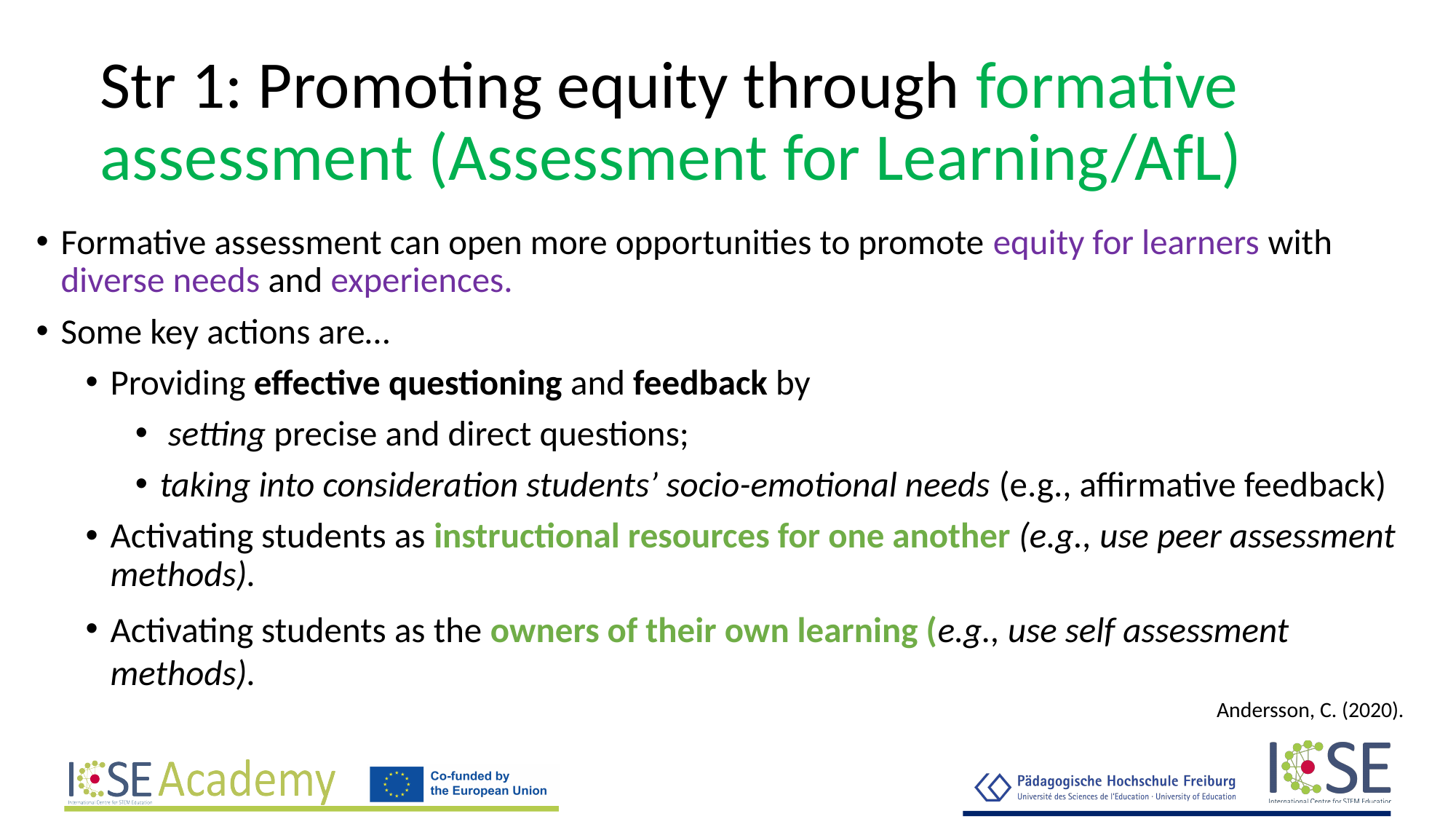

# Str 1: Promoting equity through formative assessment (Assessment for Learning/AfL)
Formative assessment can open more opportunities to promote equity for learners with diverse needs and experiences.
Some key actions are…
Providing effective questioning and feedback by
 setting precise and direct questions;
taking into consideration students’ socio-emotional needs (e.g., affirmative feedback)
Activating students as instructional resources for one another (e.g., use peer assessment methods).
Activating students as the owners of their own learning (e.g., use self assessment methods).
Andersson, C. (2020).